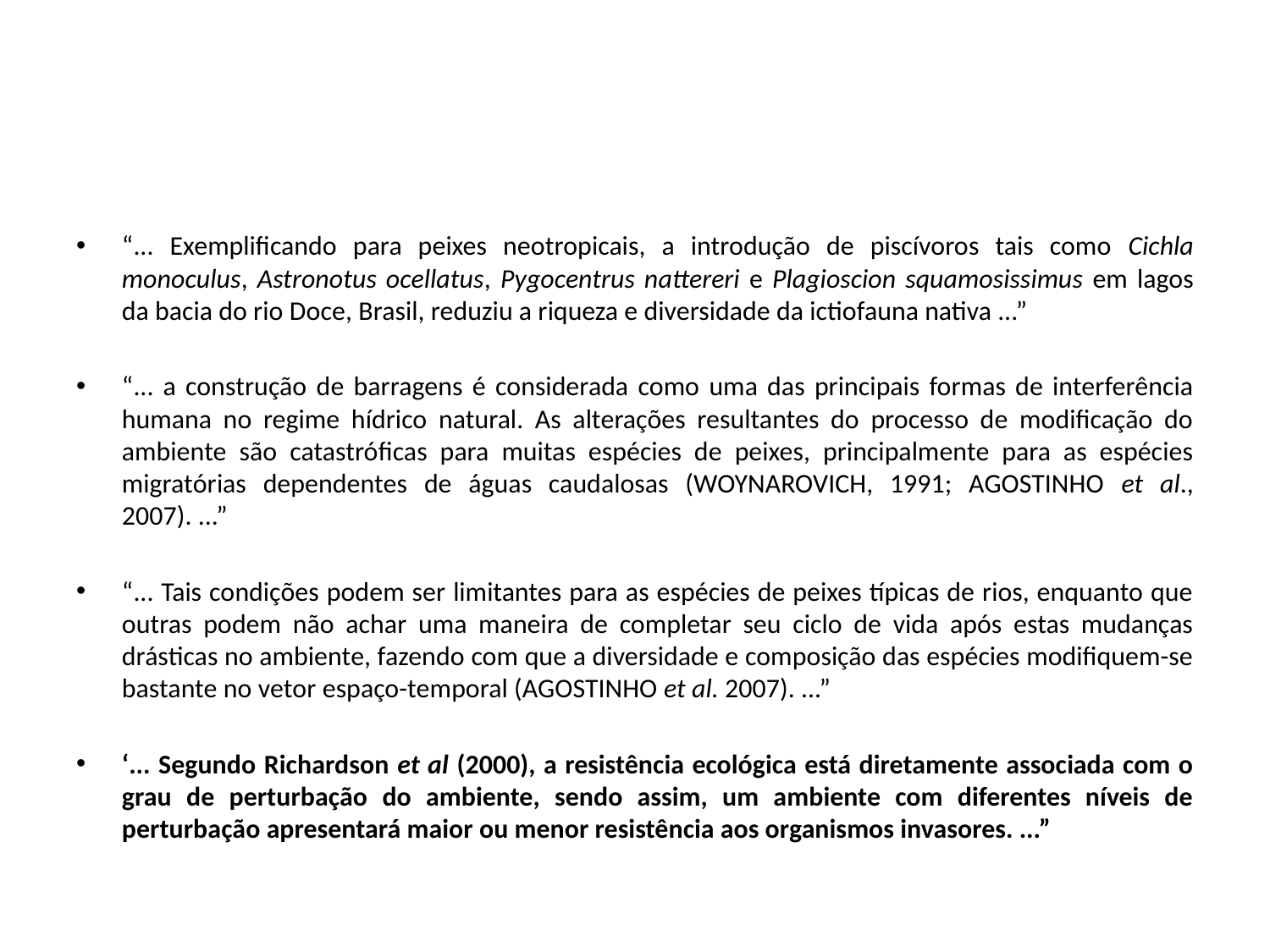

“... Exemplificando para peixes neotropicais, a introdução de piscívoros tais como Cichla monoculus, Astronotus ocellatus, Pygocentrus nattereri e Plagioscion squamosissimus em lagos da bacia do rio Doce, Brasil, reduziu a riqueza e diversidade da ictiofauna nativa ...”

“... a construção de barragens é considerada como uma das principais formas de interferência humana no regime hídrico natural. As alterações resultantes do processo de modificação do ambiente são catastróficas para muitas espécies de peixes, principalmente para as espécies migratórias dependentes de águas caudalosas (WOYNAROVICH, 1991; AGOSTINHO et al., 2007). ...”

“... Tais condições podem ser limitantes para as espécies de peixes típicas de rios, enquanto que outras podem não achar uma maneira de completar seu ciclo de vida após estas mudanças drásticas no ambiente, fazendo com que a diversidade e composição das espécies modifiquem-se bastante no vetor espaço-temporal (AGOSTINHO et al. 2007). ...”

‘... Segundo Richardson et al (2000), a resistência ecológica está diretamente associada com o grau de perturbação do ambiente, sendo assim, um ambiente com diferentes níveis de perturbação apresentará maior ou menor resistência aos organismos invasores. ...”